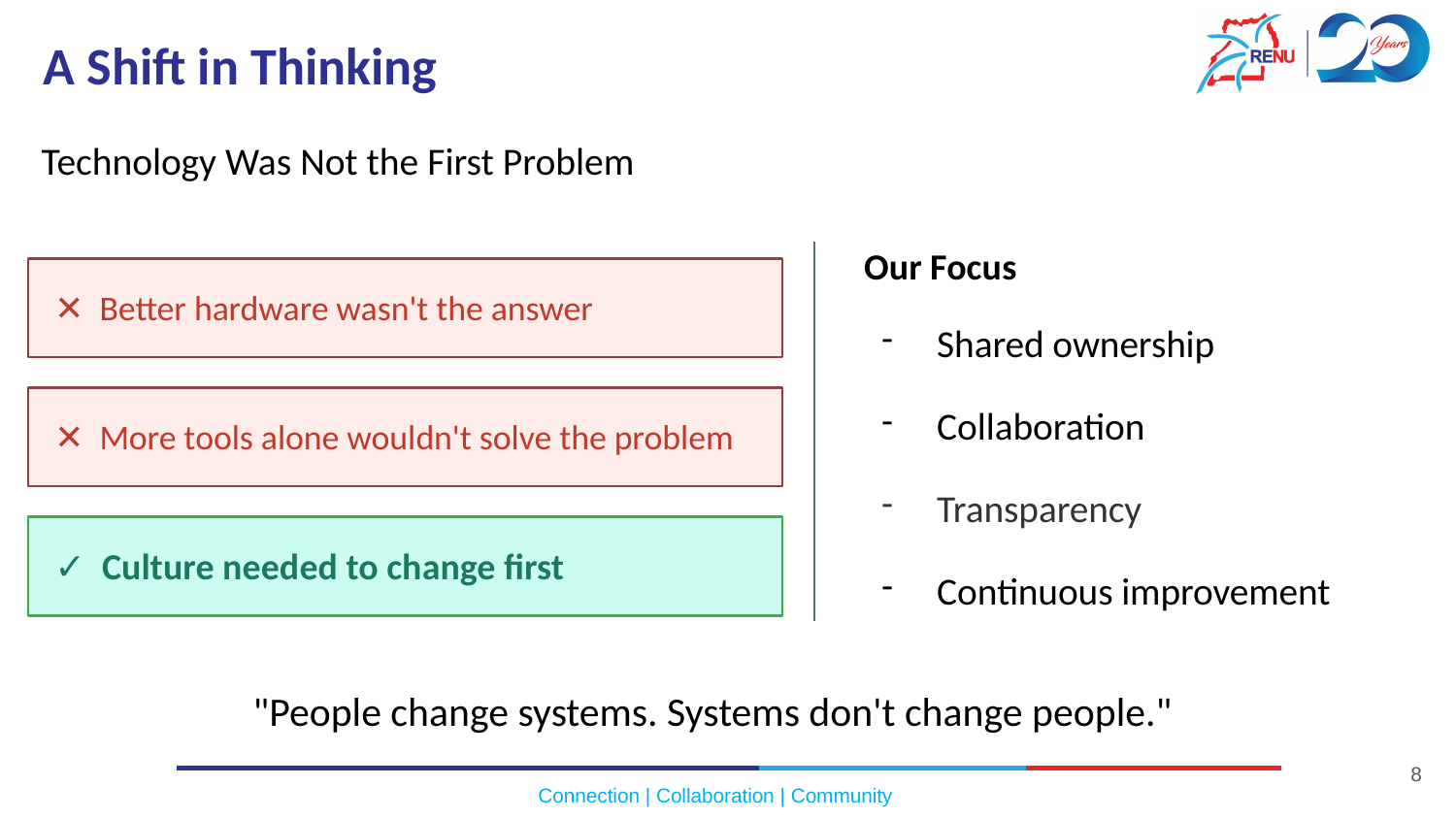

A Shift in Thinking
Technology Was Not the First Problem
Our Focus

✕  Better hardware wasn't the answer
Shared ownership

Collaboration
✕  More tools alone wouldn't solve the problem
Transparency

✓  Culture needed to change first
Continuous improvement
"People change systems. Systems don't change people."
8